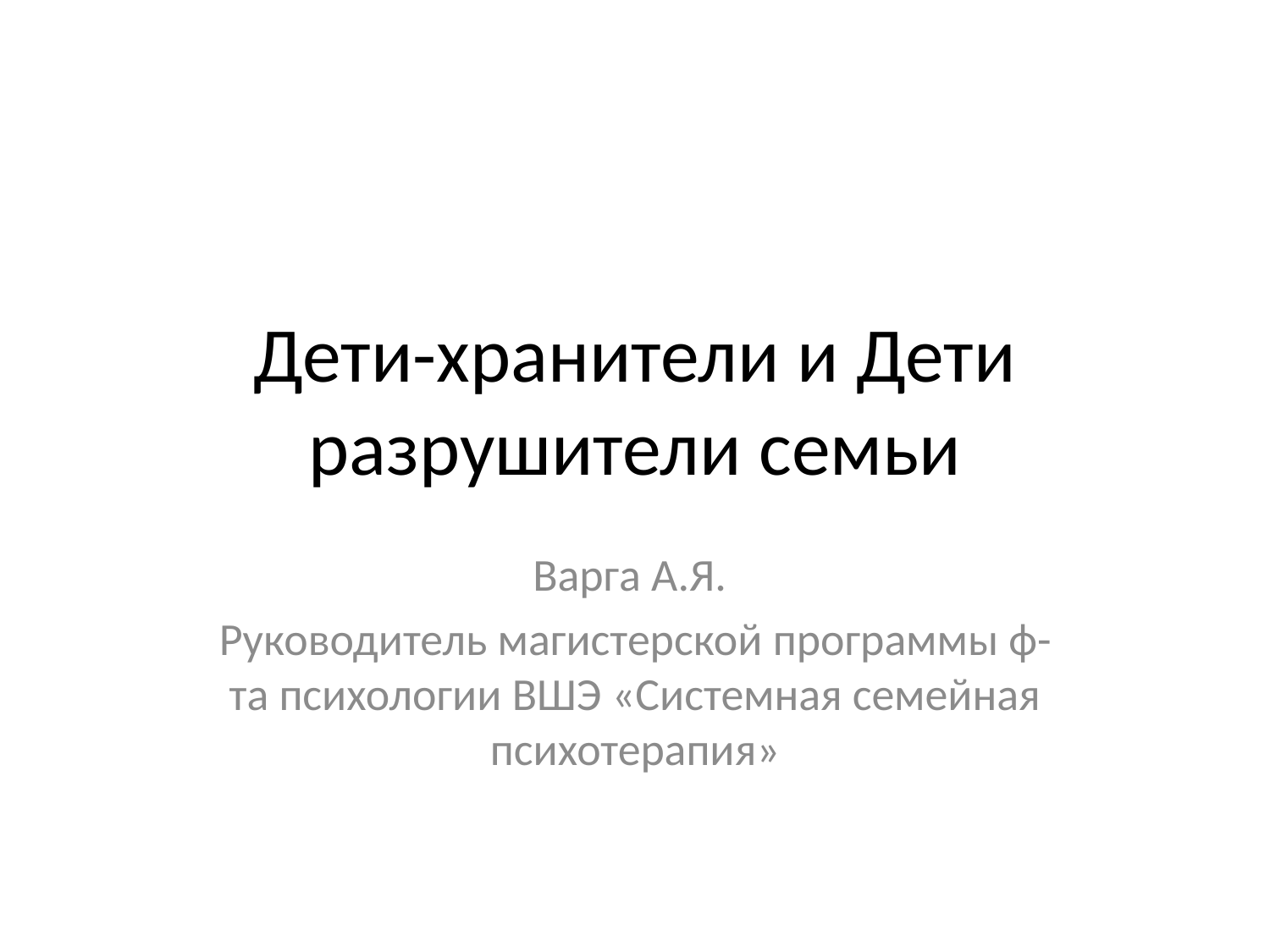

# Дети-хранители и Дети разрушители семьи
Варга А.Я.
Руководитель магистерской программы ф-та психологии ВШЭ «Системная семейная психотерапия»